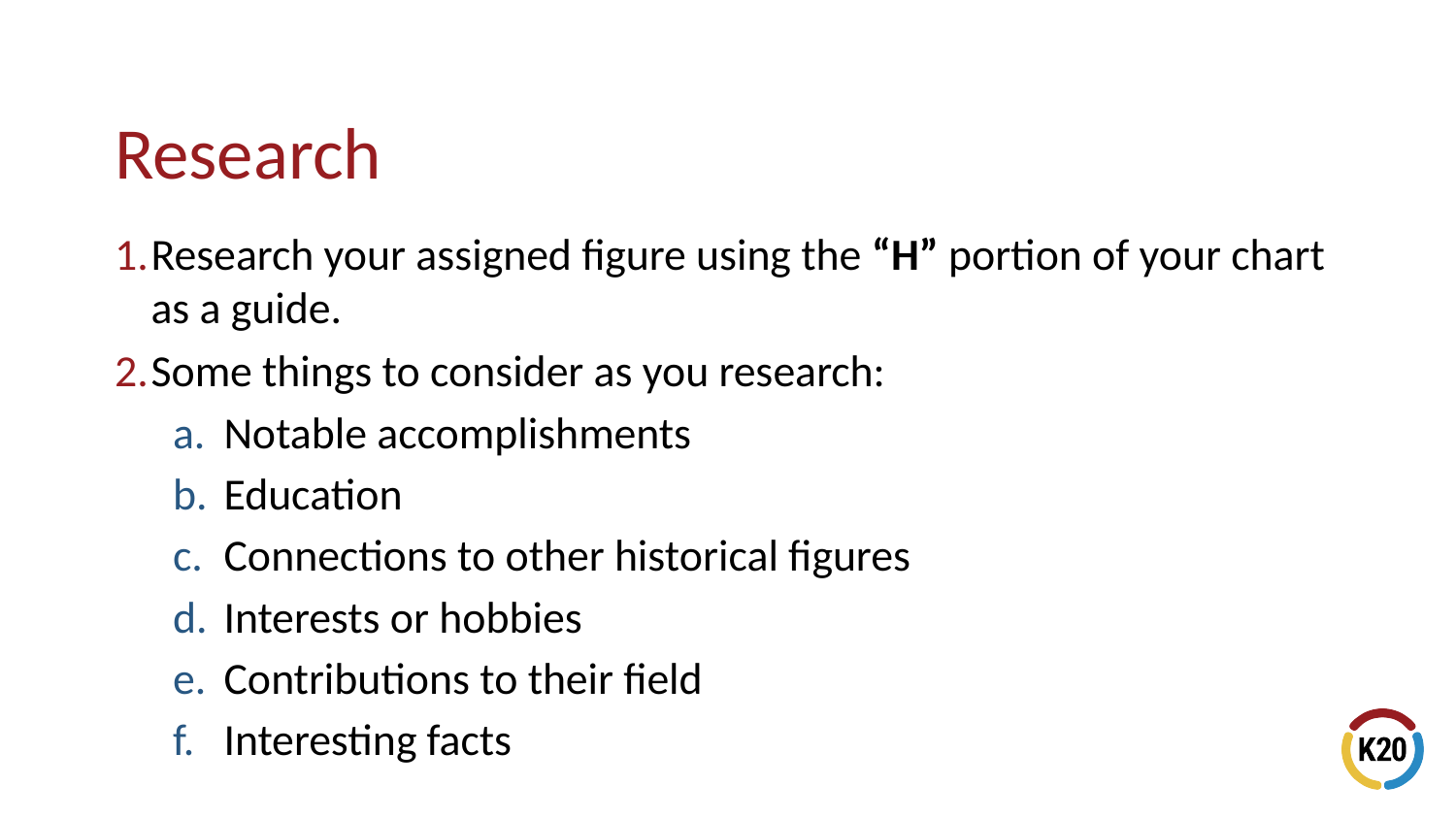

Research your assigned figure using the “H” portion of your chart as a guide.
Some things to consider as you research:
Notable accomplishments
Education
Connections to other historical figures
Interests or hobbies
Contributions to their field
Interesting facts
# Research